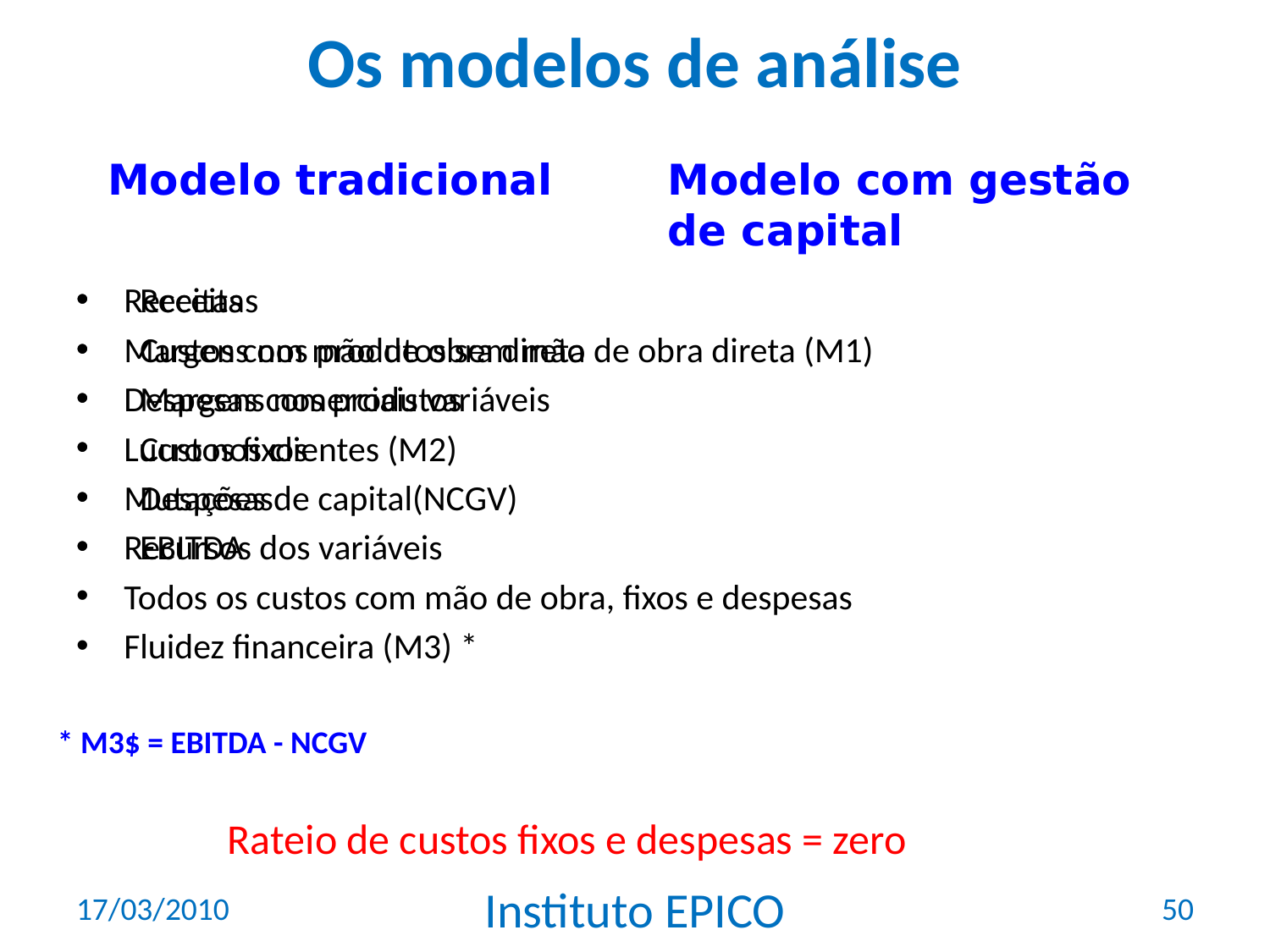

# Os modelos de análise
Modelo tradicional
Modelo com gestão de capital

Receitas
Custos com mão de obra direta
Margens nos produtos
Custos fixos
Despesas
EBITDA

Receitas
Margens nos produtos sem mão de obra direta (M1)
Despesas comerciais variáveis
Lucro nos clientes (M2)
Mutações de capital(NCGV)
Recursos dos variáveis
Todos os custos com mão de obra, fixos e despesas
Fluidez financeira (M3) *

* M3$ = EBITDA - NCGV
Rateio de custos fixos e despesas = zero
17/03/2010
Instituto EPICO
50